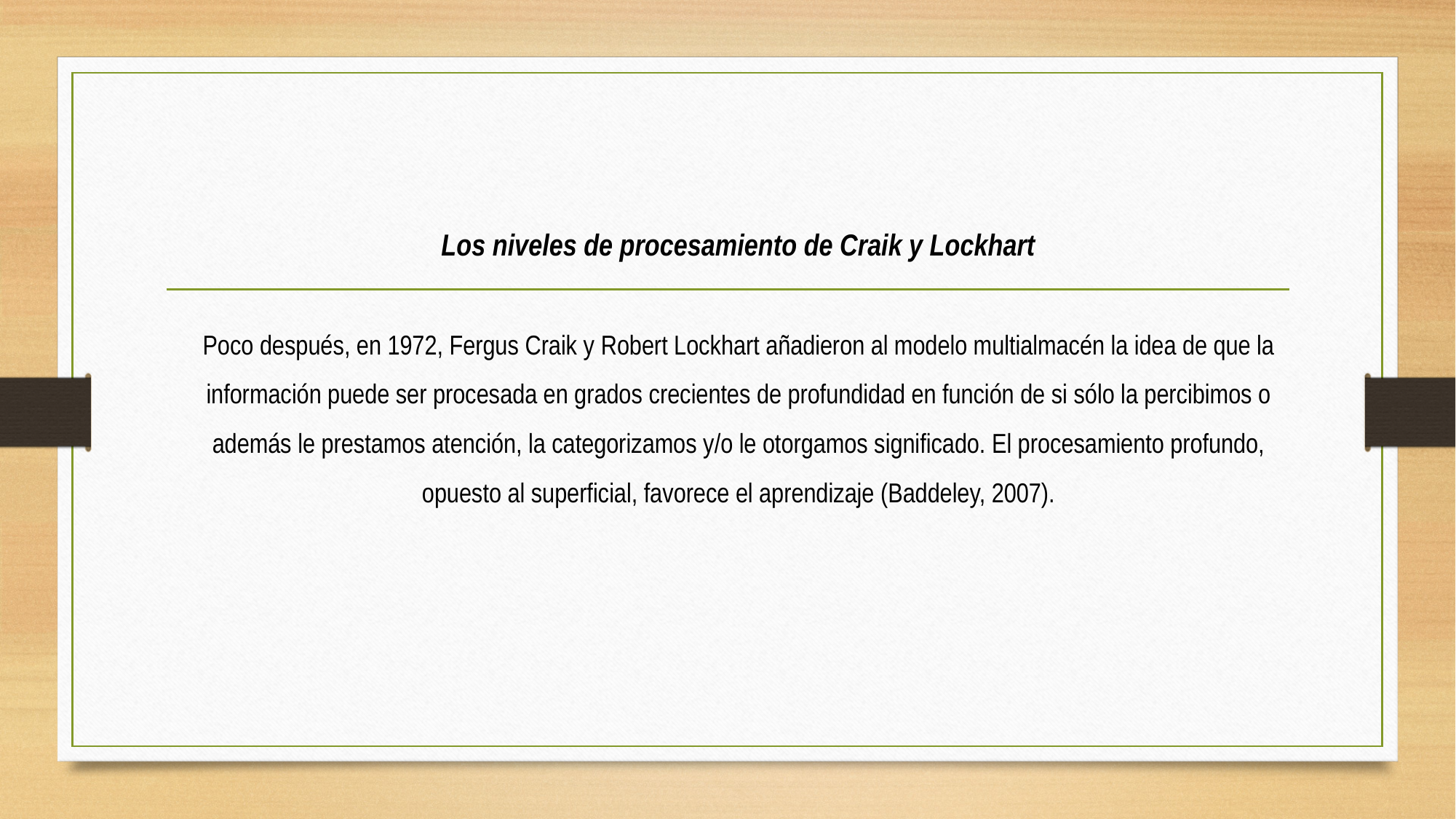

Los niveles de procesamiento de Craik y Lockhart

Poco después, en 1972, Fergus Craik y Robert Lockhart añadieron al modelo multialmacén la idea de que la información puede ser procesada en grados crecientes de profundidad en función de si sólo la percibimos o además le prestamos atención, la categorizamos y/o le otorgamos significado. El procesamiento profundo, opuesto al superficial, favorece el aprendizaje (Baddeley, 2007).